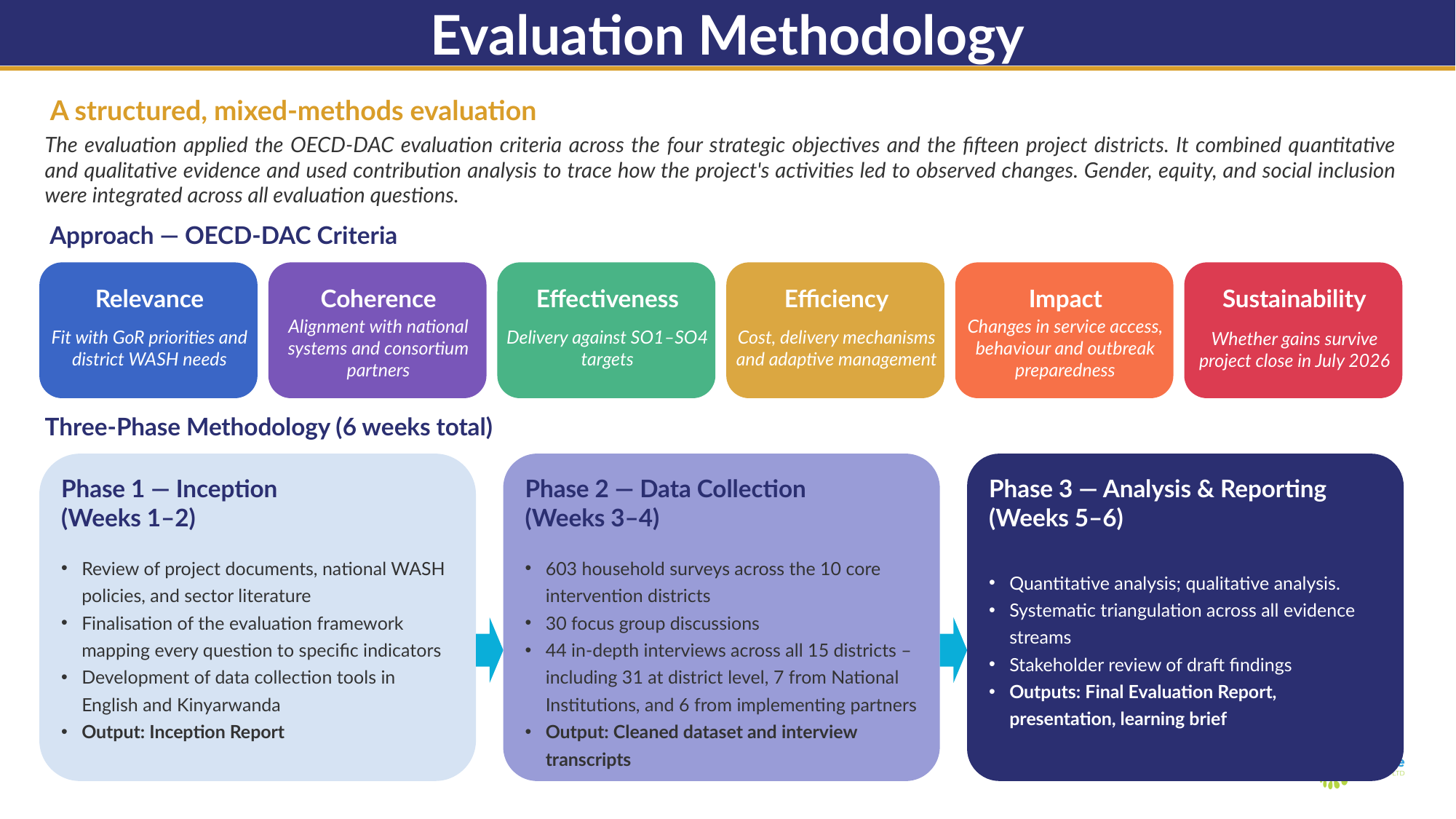

Evaluation Methodology

A structured, mixed-methods evaluation
The evaluation applied the OECD-DAC evaluation criteria across the four strategic objectives and the fifteen project districts. It combined quantitative and qualitative evidence and used contribution analysis to trace how the project's activities led to observed changes. Gender, equity, and social inclusion were integrated across all evaluation questions.
Approach — OECD-DAC Criteria

Relevance
Coherence
Effectiveness
Efficiency
Impact
Sustainability
Alignment with national systems and consortium partners
Changes in service access, behaviour and outbreak preparedness
Fit with GoR priorities and district WASH needs
Delivery against SO1–SO4 targets
Cost, delivery mechanisms and adaptive management
Whether gains survive project close in July 2026
Three-Phase Methodology (6 weeks total)

Phase 1 — Inception
(Weeks 1–2)
Phase 2 — Data Collection
(Weeks 3–4)
Phase 3 — Analysis & Reporting
(Weeks 5–6)
Review of project documents, national WASH policies, and sector literature
Finalisation of the evaluation framework mapping every question to specific indicators
Development of data collection tools in English and Kinyarwanda
Output: Inception Report
603 household surveys across the 10 core intervention districts
30 focus group discussions
44 in-depth interviews across all 15 districts – including 31 at district level, 7 from National Institutions, and 6 from implementing partners
Output: Cleaned dataset and interview transcripts

Quantitative analysis; qualitative analysis.
Systematic triangulation across all evidence streams
Stakeholder review of draft findings
Outputs: Final Evaluation Report, presentation, learning brief